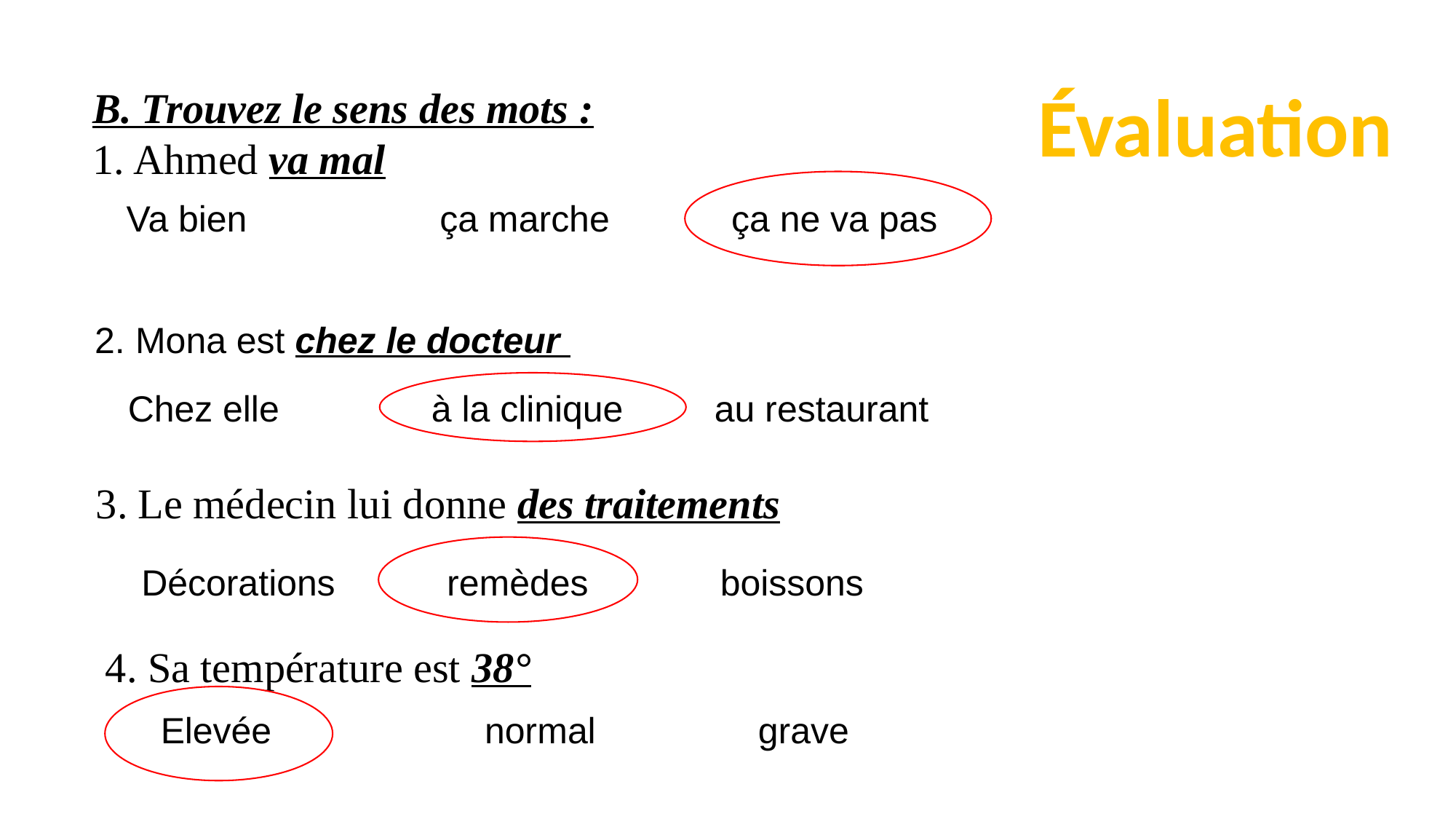

B. Trouvez le sens des mots :
Ahmed va mal
Évaluation

       Va bien                   ça marche            ça ne va pas
2. Mona est chez le docteur

         Chez elle               à la clinique         au restaurant
3. Le médecin lui donne des traitements

         Décorations           remèdes             boissons
 4. Sa température est 38°

       Elevée                     normal                grave